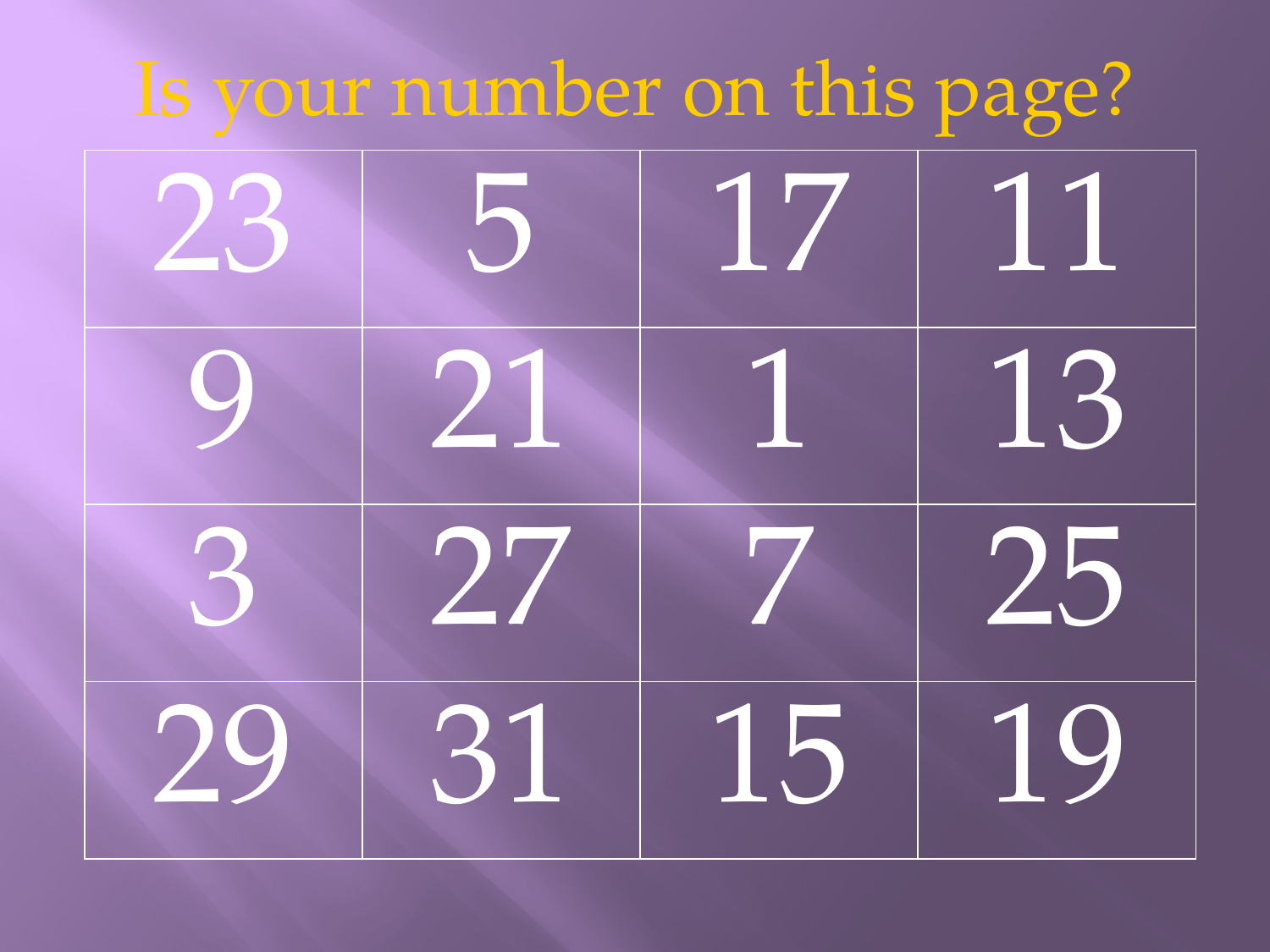

Is your number on this page?
| 23 | 5 | 17 | 11 |
| --- | --- | --- | --- |
| 9 | 21 | 1 | 13 |
| 3 | 27 | 7 | 25 |
| 29 | 31 | 15 | 19 |